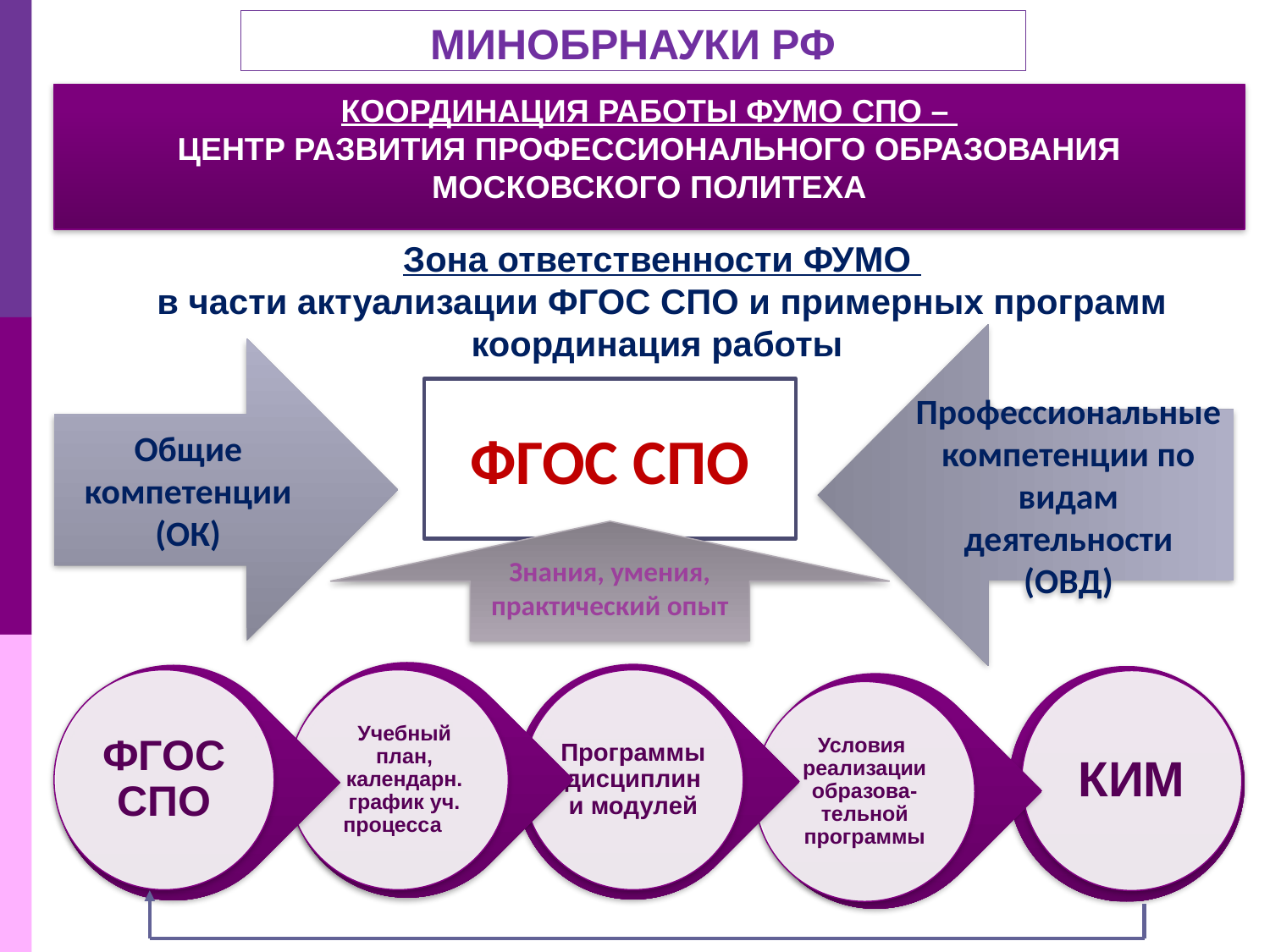

МИНОБРНАУКИ РФ
КООРДИНАЦИЯ РАБОТЫ ФУМО СПО –
ЦЕНТР РАЗВИТИЯ ПРОФЕССИОНАЛЬНОГО ОБРАЗОВАНИЯ МОСКОВСКОГО ПОЛИТЕХА
# Зона ответственности ФУМО в части актуализации ФГОС СПО и примерных программ координация работы
Профессиональные компетенции по видам деятельности (ОВД)
Общие компетенции (ОК)
ФГОС СПО
КИМ
Условия  реализации образова-тельной программы
Программы дисциплин и модулей
Учебный план, календарн. график уч. процесса
ФГОС СПО

Знания, умения, практический опыт